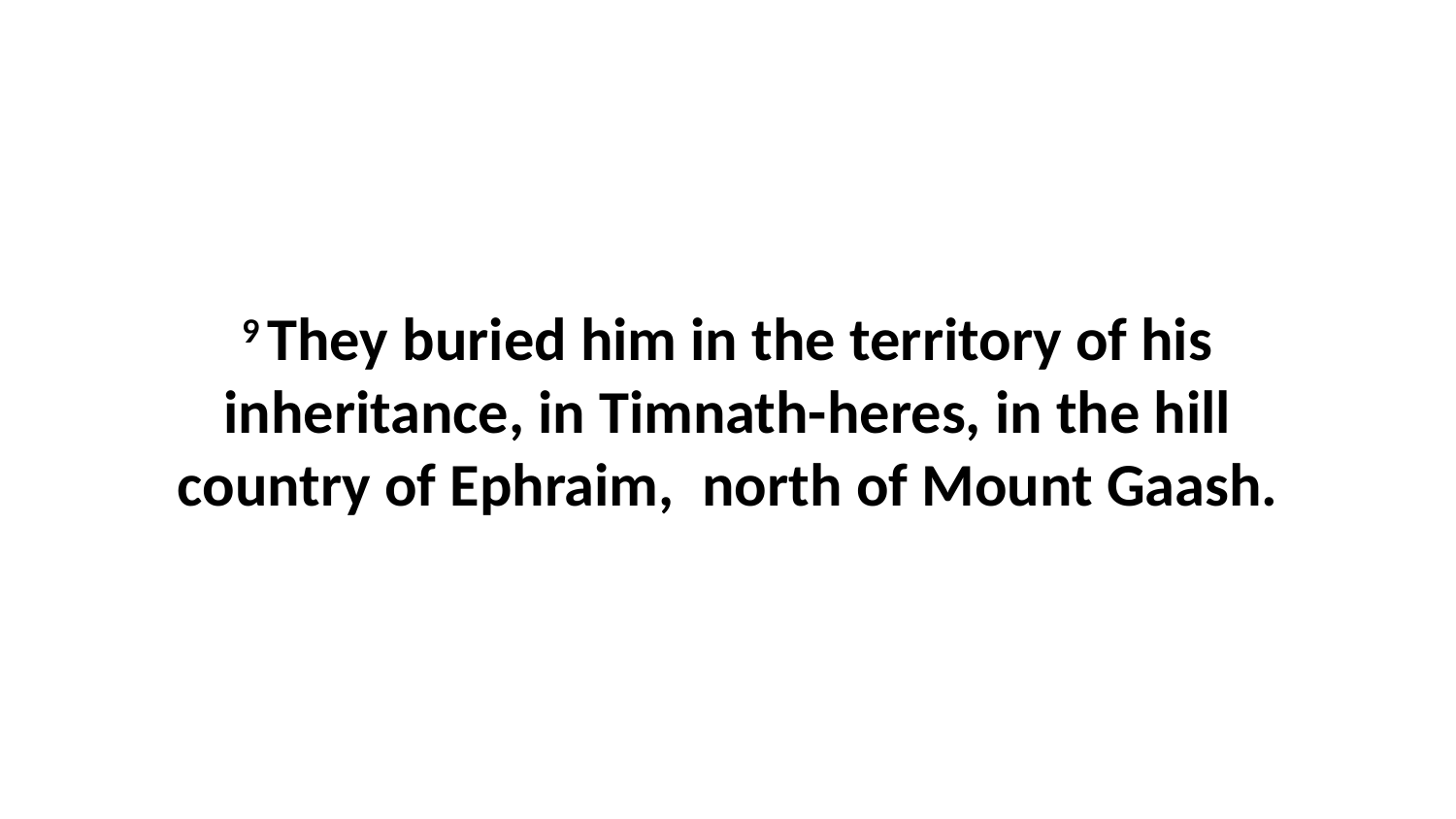

9 They buried him in the territory of his inheritance, in Timnath-heres, in the hill country of Ephraim,  north of Mount Gaash.